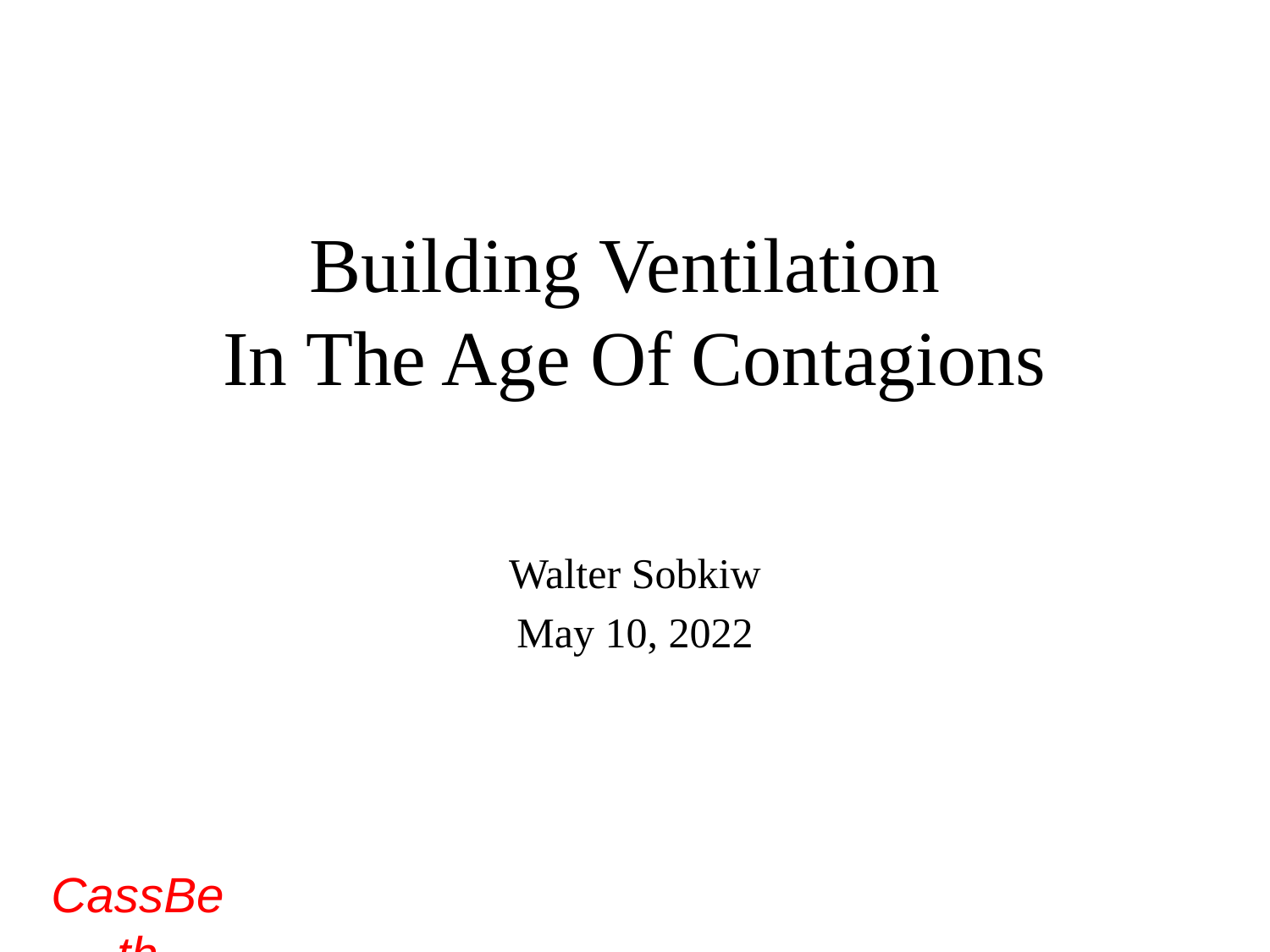

Building Ventilation
In The Age Of Contagions
Walter Sobkiw
May 10, 2022